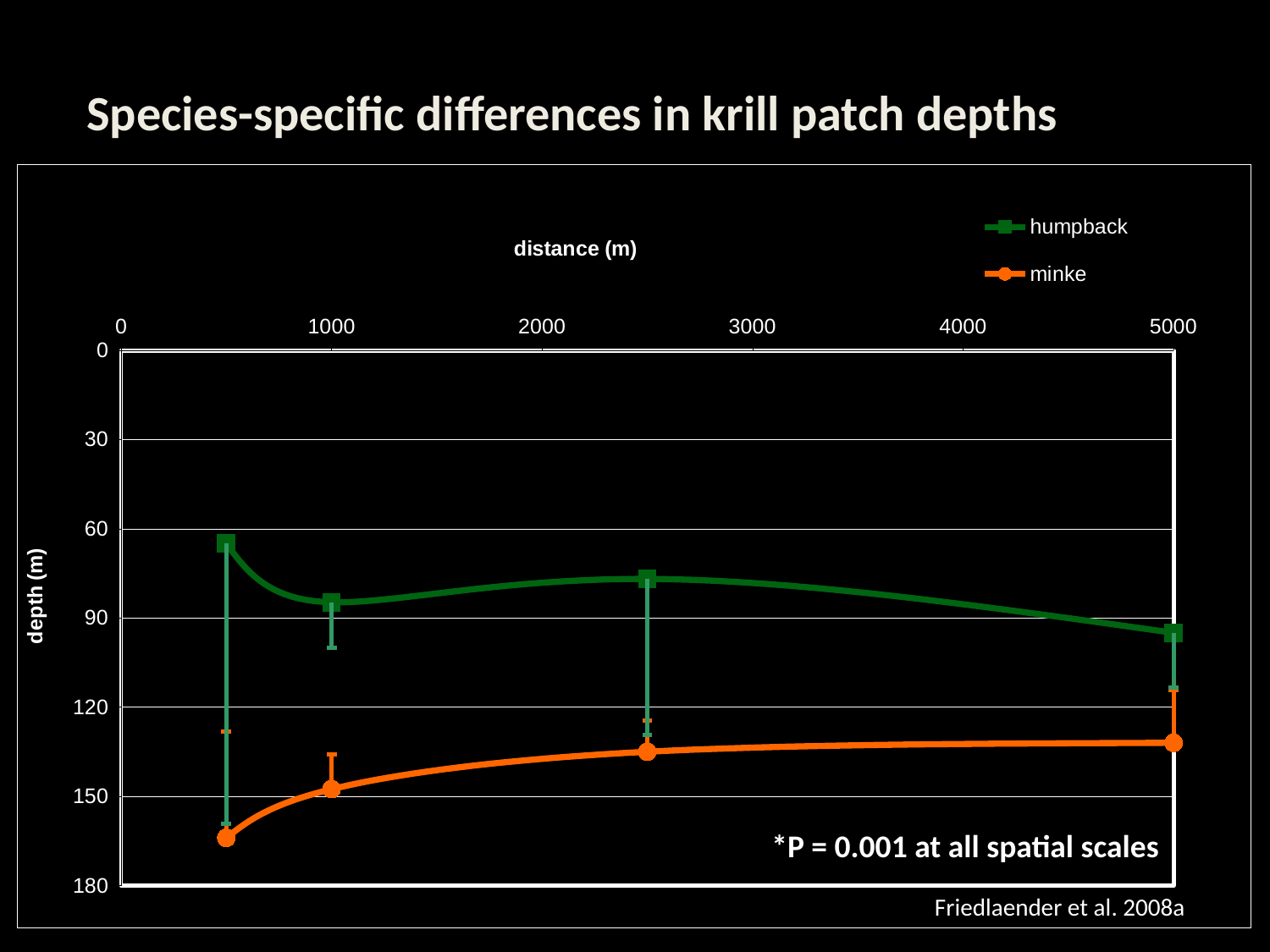

Species-specific differences in krill patch depths

### Chart

| Category |  |  |
|---|---|---|
*P = 0.001 at all spatial scales
Friedlaender et al. 2008a